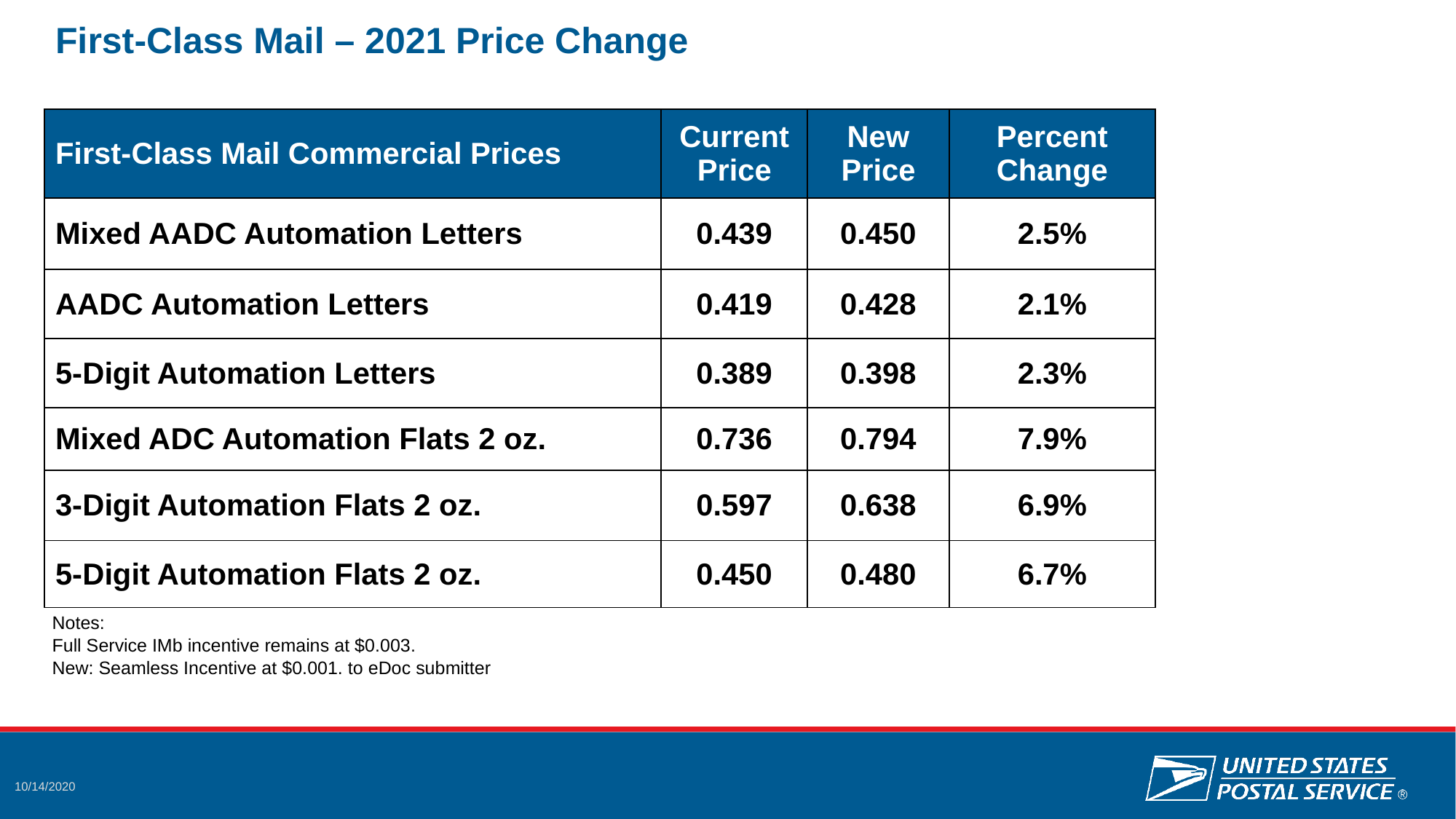

# First-Class Mail – 2021 Price Change
| First-Class Mail Commercial Prices | Current Price | New Price | Percent Change |
| --- | --- | --- | --- |
| Mixed AADC Automation Letters | 0.439 | 0.450 | 2.5% |
| AADC Automation Letters | 0.419 | 0.428 | 2.1% |
| 5-Digit Automation Letters | 0.389 | 0.398 | 2.3% |
| Mixed ADC Automation Flats 2 oz. | 0.736 | 0.794 | 7.9% |
| 3-Digit Automation Flats 2 oz. | 0.597 | 0.638 | 6.9% |
| 5-Digit Automation Flats 2 oz. | 0.450 | 0.480 | 6.7% |
Notes:
Full Service IMb incentive remains at $0.003.
New: Seamless Incentive at $0.001. to eDoc submitter
10/14/2020